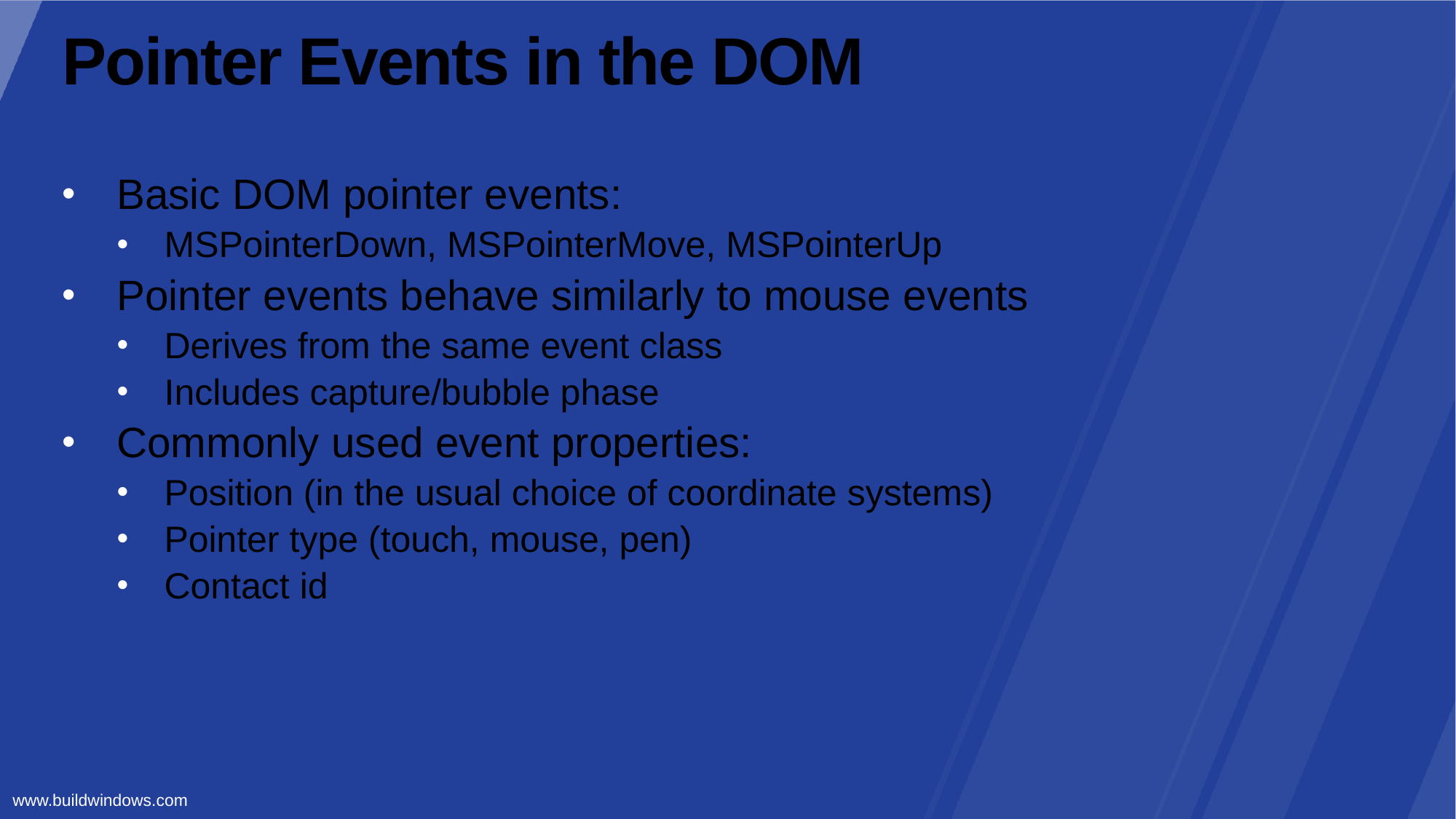

# Pointer Events in the DOM
Basic DOM pointer events:
MSPointerDown, MSPointerMove, MSPointerUp
Pointer events behave similarly to mouse events
Derives from the same event class
Includes capture/bubble phase
Commonly used event properties:
Position (in the usual choice of coordinate systems)
Pointer type (touch, mouse, pen)
Contact id